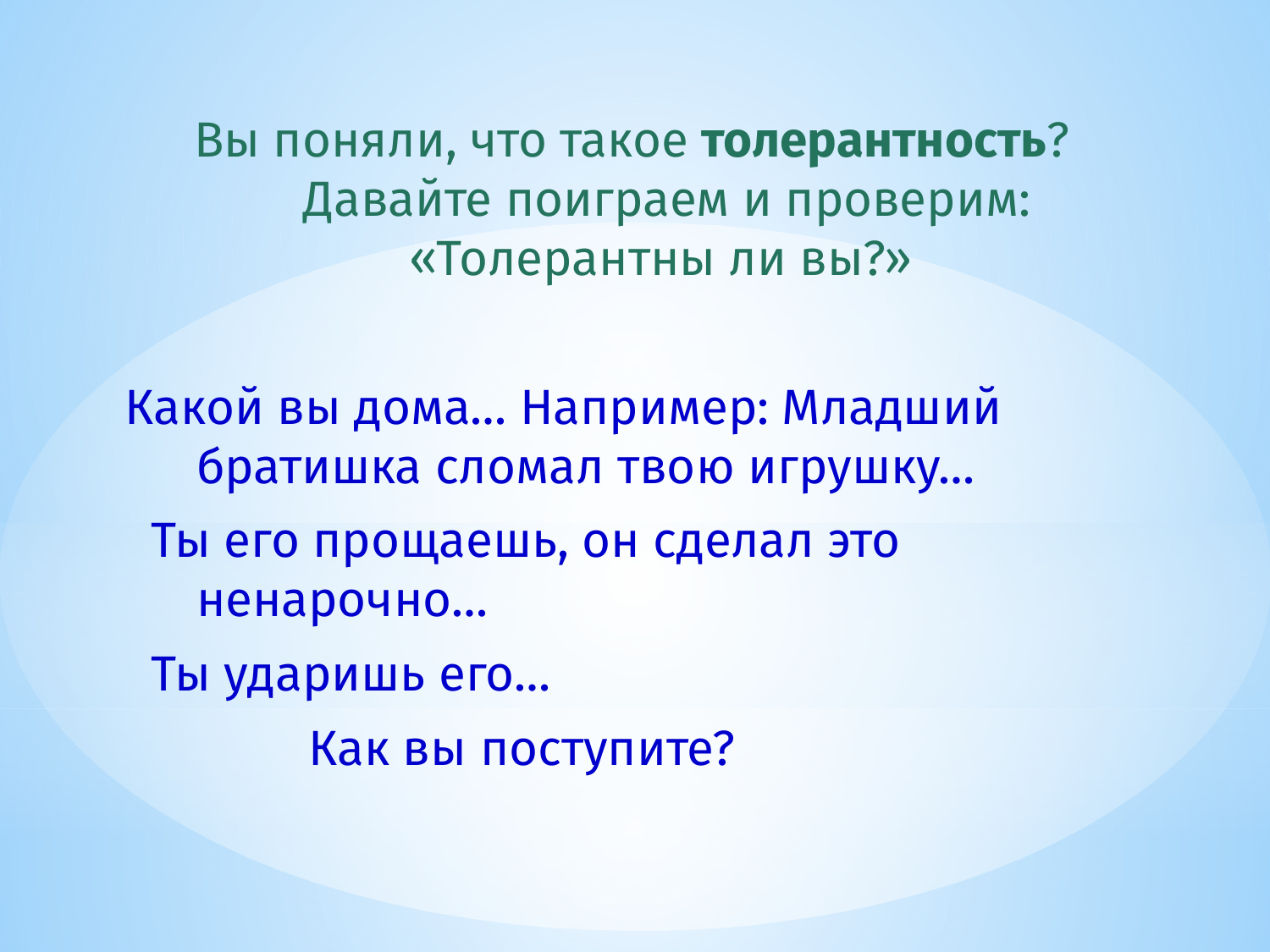

Вы поняли, что такое толерантность? Давайте поиграем и проверим: «Толерантны ли вы?»

 Какой вы дома… Например: Младший братишка сломал твою игрушку…
   Ты его прощаешь, он сделал это ненарочно…
   Ты ударишь его…
               Как вы поступите?